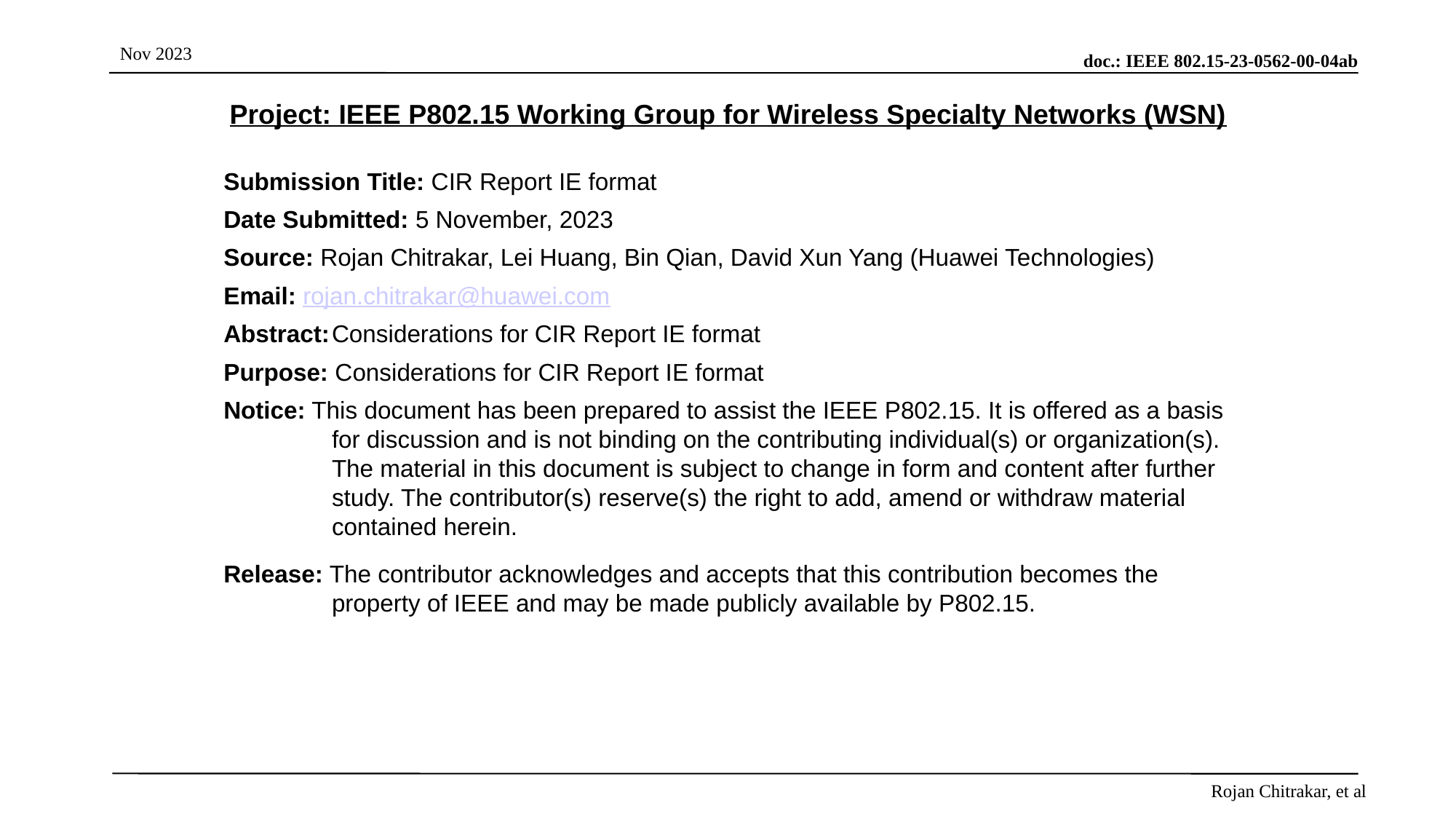

Project: IEEE P802.15 Working Group for Wireless Specialty Networks (WSN)

Submission Title: CIR Report IE format
Date Submitted: 5 November, 2023
Source: Rojan Chitrakar, Lei Huang, Bin Qian, David Xun Yang (Huawei Technologies)
Email: rojan.chitrakar@huawei.com
Abstract:	Considerations for CIR Report IE format
Purpose: Considerations for CIR Report IE format
Notice: This document has been prepared to assist the IEEE P802.15. It is offered as a basis for discussion and is not binding on the contributing individual(s) or organization(s). The material in this document is subject to change in form and content after further study. The contributor(s) reserve(s) the right to add, amend or withdraw material contained herein.
Release: The contributor acknowledges and accepts that this contribution becomes the property of IEEE and may be made publicly available by P802.15.